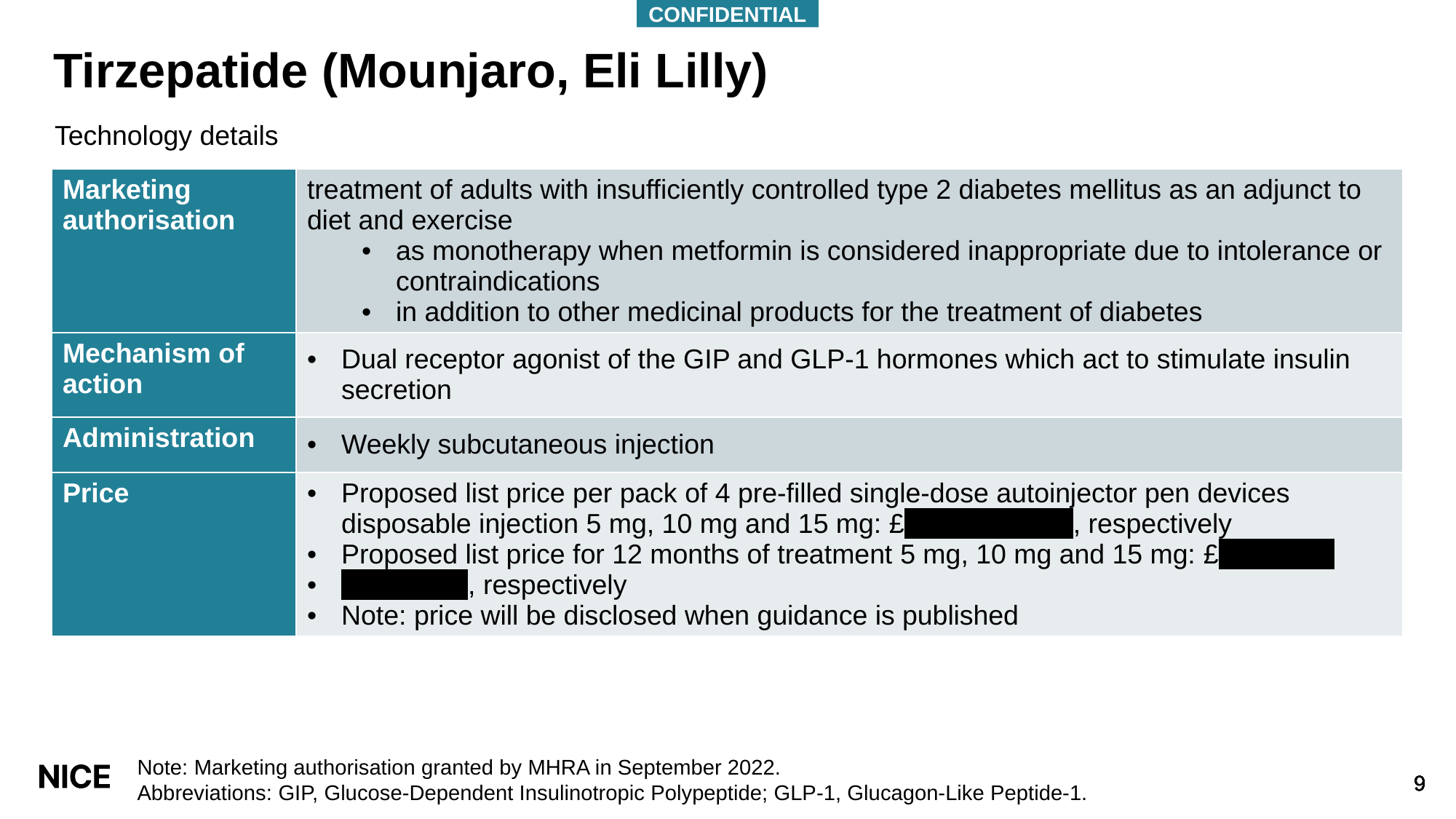

CONFIDENTIAL
# Tirzepatide (Mounjaro, Eli Lilly)
Technology details
| Marketing authorisation | treatment of adults with insufficiently controlled type 2 diabetes mellitus as an adjunct to diet and exercise as monotherapy when metformin is considered inappropriate due to intolerance or contraindications in addition to other medicinal products for the treatment of diabetes |
| --- | --- |
| Mechanism of action | Dual receptor agonist of the GIP and GLP-1 hormones which act to stimulate insulin secretion |
| Administration | Weekly subcutaneous injection |
| Price | Proposed list price per pack of 4 pre-filled single-dose autoinjector pen devices disposable injection 5 mg, 10 mg and 15 mg: £\*\*\*\*\*\*\*\*\*\*\*\*\*\*\*\*, respectively Proposed list price for 12 months of treatment 5 mg, 10 mg and 15 mg: £\*\*\*\*\*\*\*\*\*\*\* \*\*\*\*\*\*\*\*\*\*\*\*, respectively Note: price will be disclosed when guidance is published |
Note: Marketing authorisation granted by MHRA in September 2022.
Abbreviations: GIP, Glucose-Dependent Insulinotropic Polypeptide; GLP-1, Glucagon-Like Peptide-1.